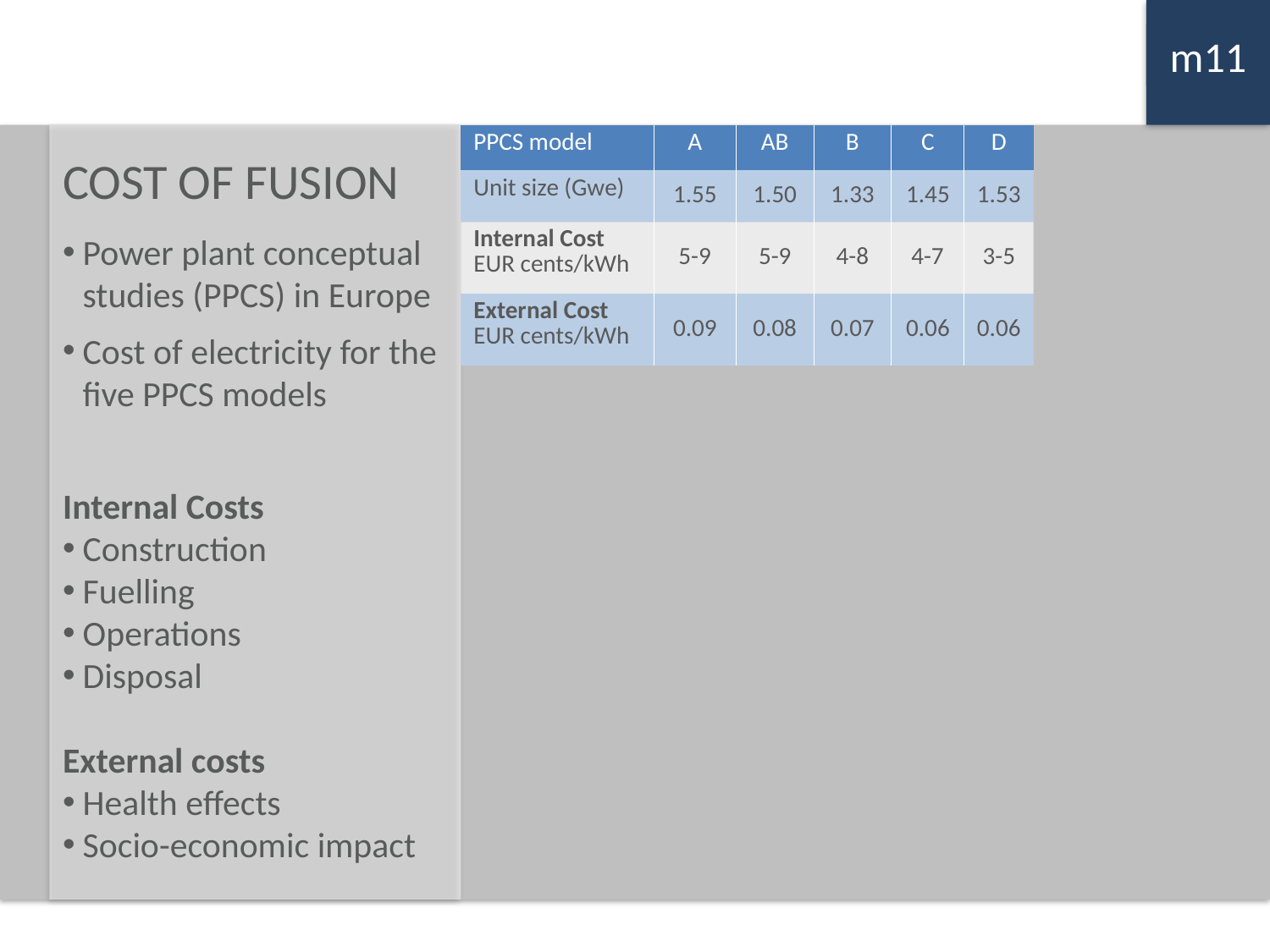

m11
m6

| PPCS model | A | AB | B | C | D |
| --- | --- | --- | --- | --- | --- |
| Unit size (Gwe) | 1.55 | 1.50 | 1.33 | 1.45 | 1.53 |
| Internal Cost EUR cents/kWh | 5-9 | 5-9 | 4-8 | 4-7 | 3-5 |
| External Cost EUR cents/kWh | 0.09 | 0.08 | 0.07 | 0.06 | 0.06 |
COST OF FUSION
Power plant conceptual studies (PPCS) in Europe
Cost of electricity for the five PPCS models

Internal Costs
Construction
Fuelling
Operations
Disposal

External costs
Health effects
Socio-economic impact